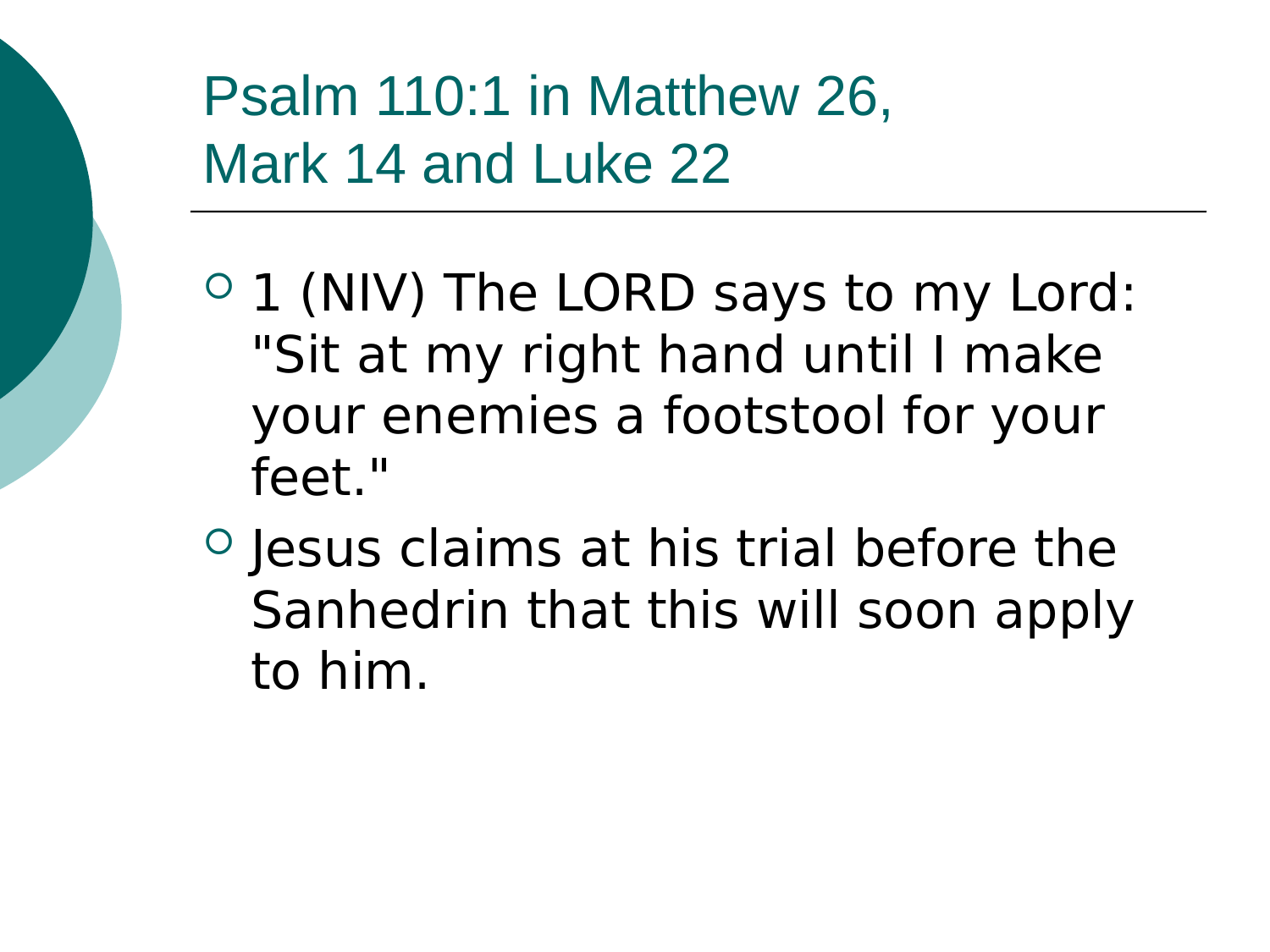

# Psalm 110:1 in Matthew 26, Mark 14 and Luke 22
1 (NIV) The LORD says to my Lord: "Sit at my right hand until I make your enemies a footstool for your feet."
Jesus claims at his trial before the Sanhedrin that this will soon apply to him.